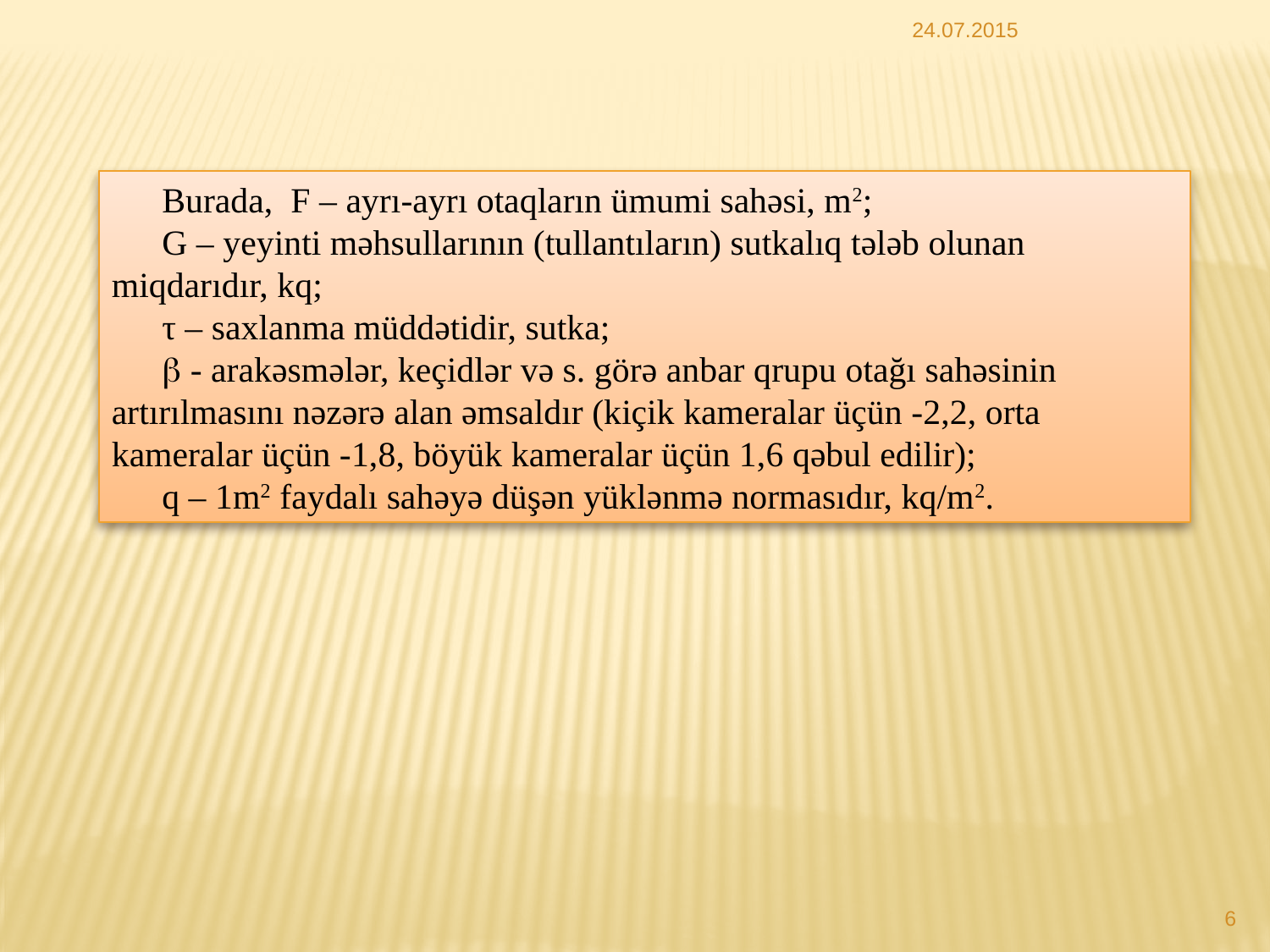

24.07.2015
Burada,  F – ayrı-ayrı otaqların ümumi sahəsi, m2;
G – yeyinti məhsullarının (tullantıların) sutkalıq tələb olunan miqdarıdır, kq;
τ – saxlanma müddətidir, sutka;
β - arakəsmələr, keçidlər və s. görə anbar qrupu otağı sahəsinin artırılmasını nəzərə alan əmsaldır (kiçik kameralar üçün -2,2, orta kameralar üçün -1,8, böyük kameralar üçün 1,6 qəbul edilir);
q – 1m2 faydalı sahəyə düşən yüklənmə normasıdır, kq/m2.
6